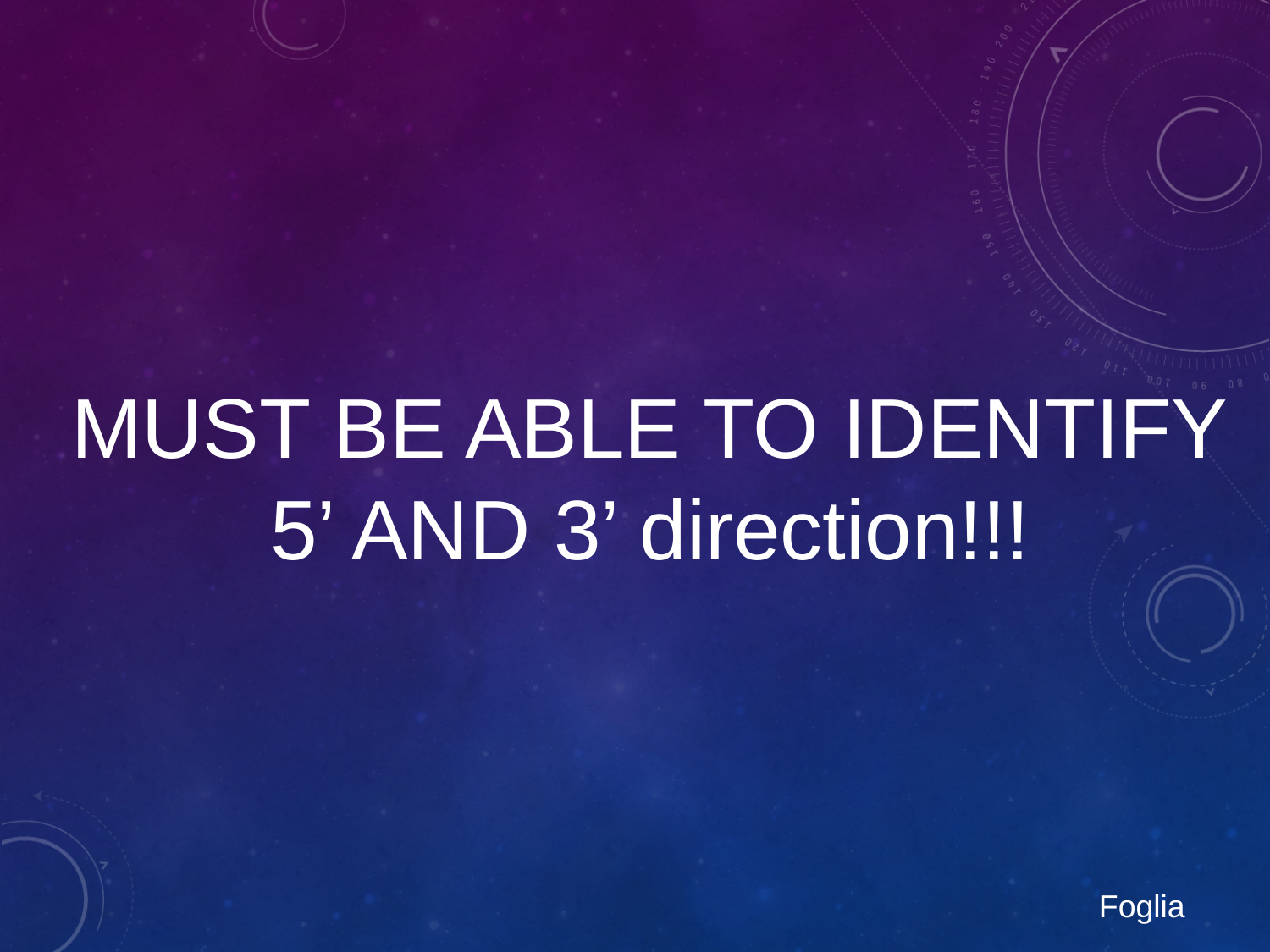

MUST BE ABLE TO IDENTIFY
5’ AND 3’ direction!!!
Foglia